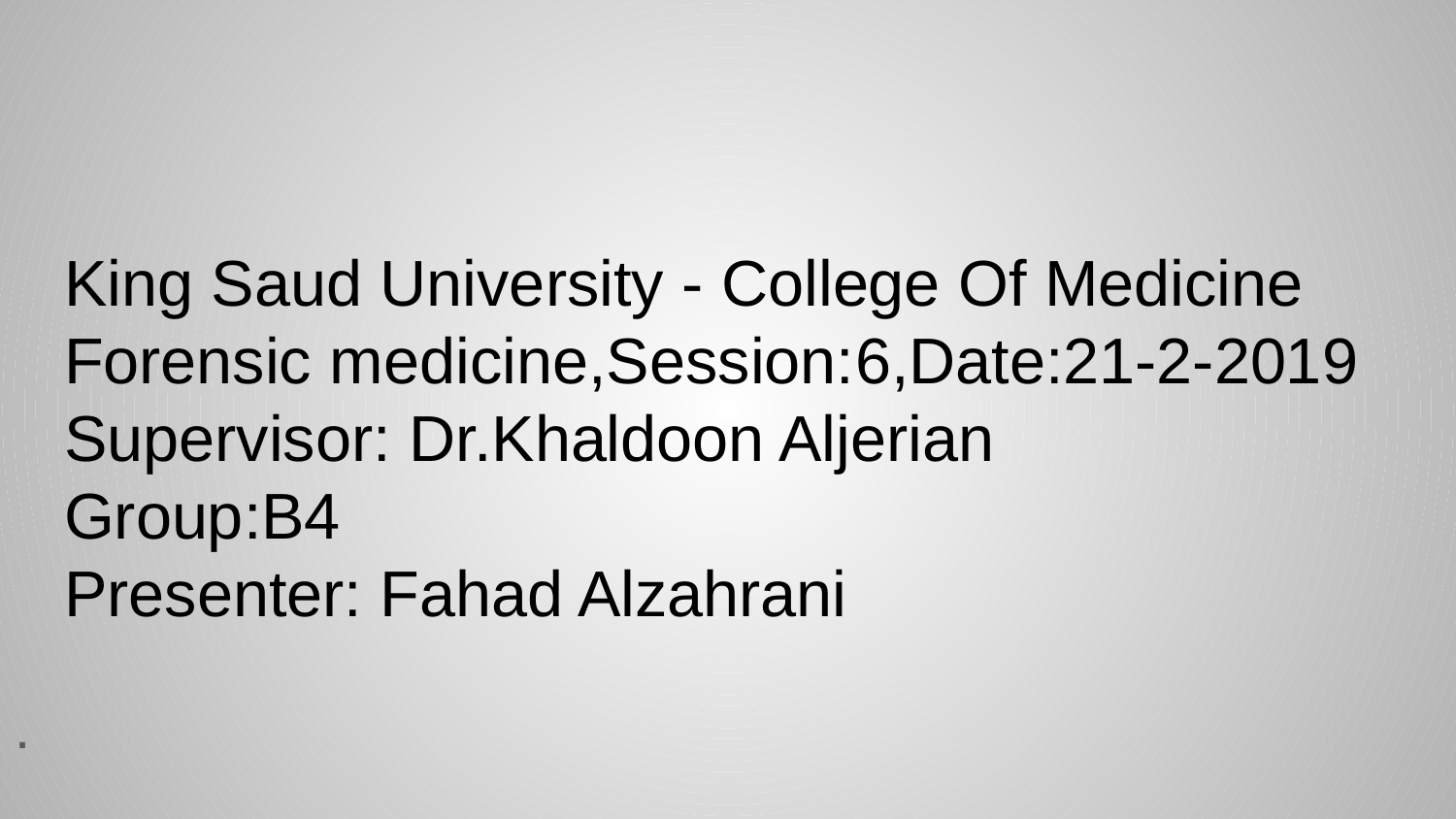

# King Saud University - College Of Medicine
Forensic medicine,Session:6,Date:21-2-2019
Supervisor: Dr.Khaldoon Aljerian
Group:B4
Presenter: Fahad Alzahrani
.